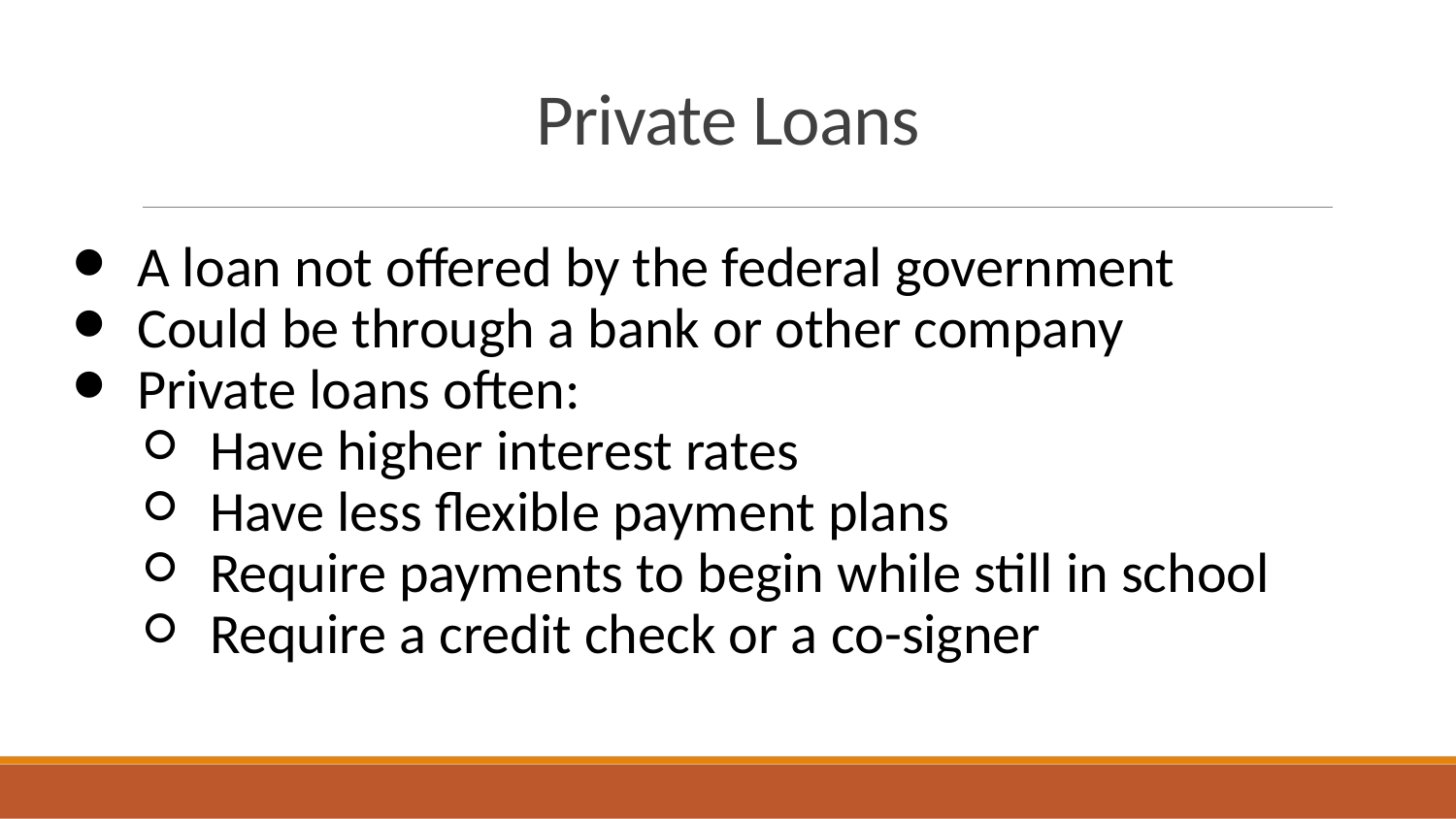

# Private Loans
A loan not offered by the federal government
Could be through a bank or other company
Private loans often:
Have higher interest rates
Have less flexible payment plans
Require payments to begin while still in school
Require a credit check or a co-signer